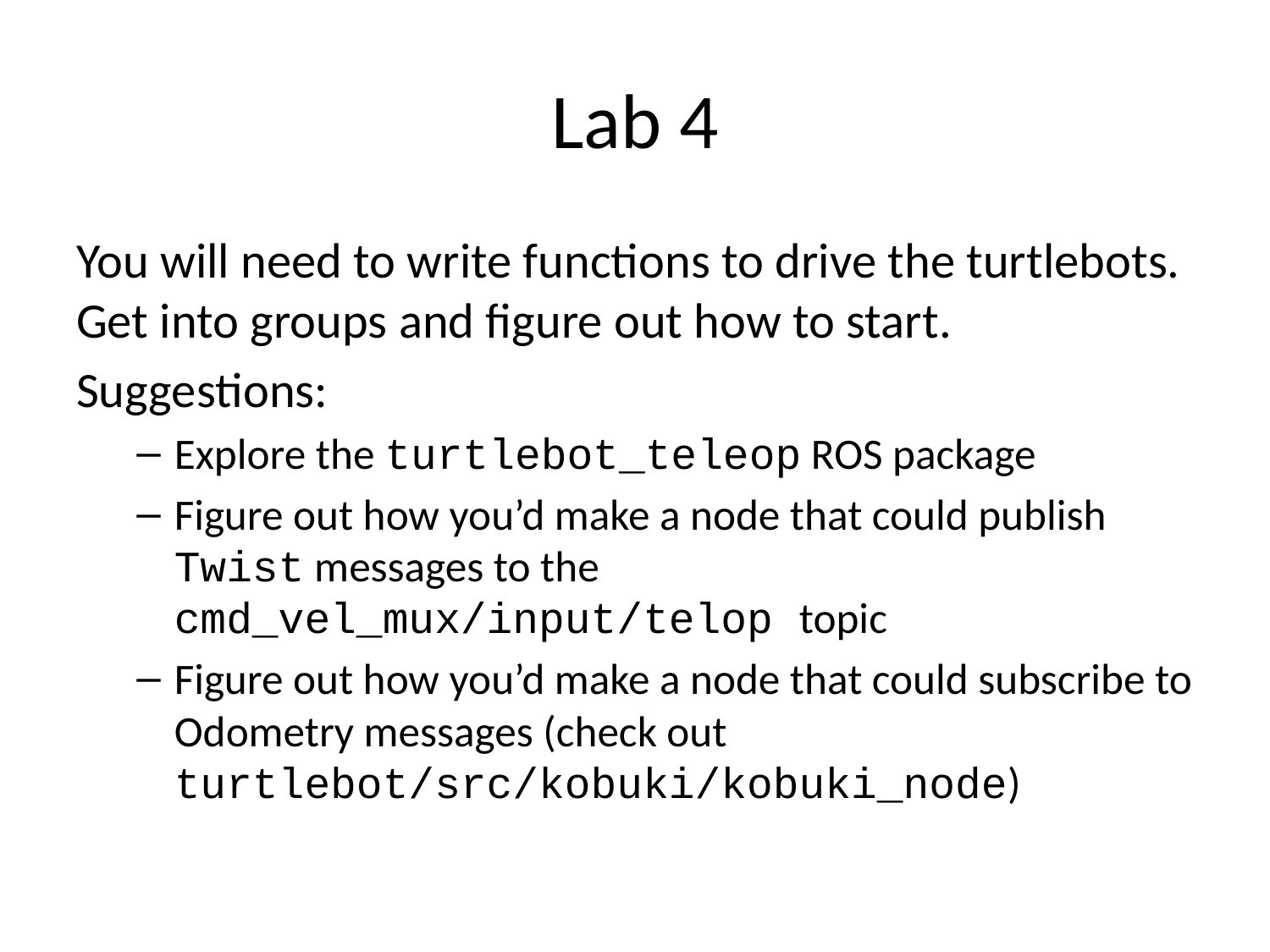

# Lab 4
You will need to write functions to drive the turtlebots. Get into groups and figure out how to start.
Suggestions:
Explore the turtlebot_teleop ROS package
Figure out how you’d make a node that could publish Twist messages to the cmd_vel_mux/input/telop topic
Figure out how you’d make a node that could subscribe to Odometry messages (check out turtlebot/src/kobuki/kobuki_node)